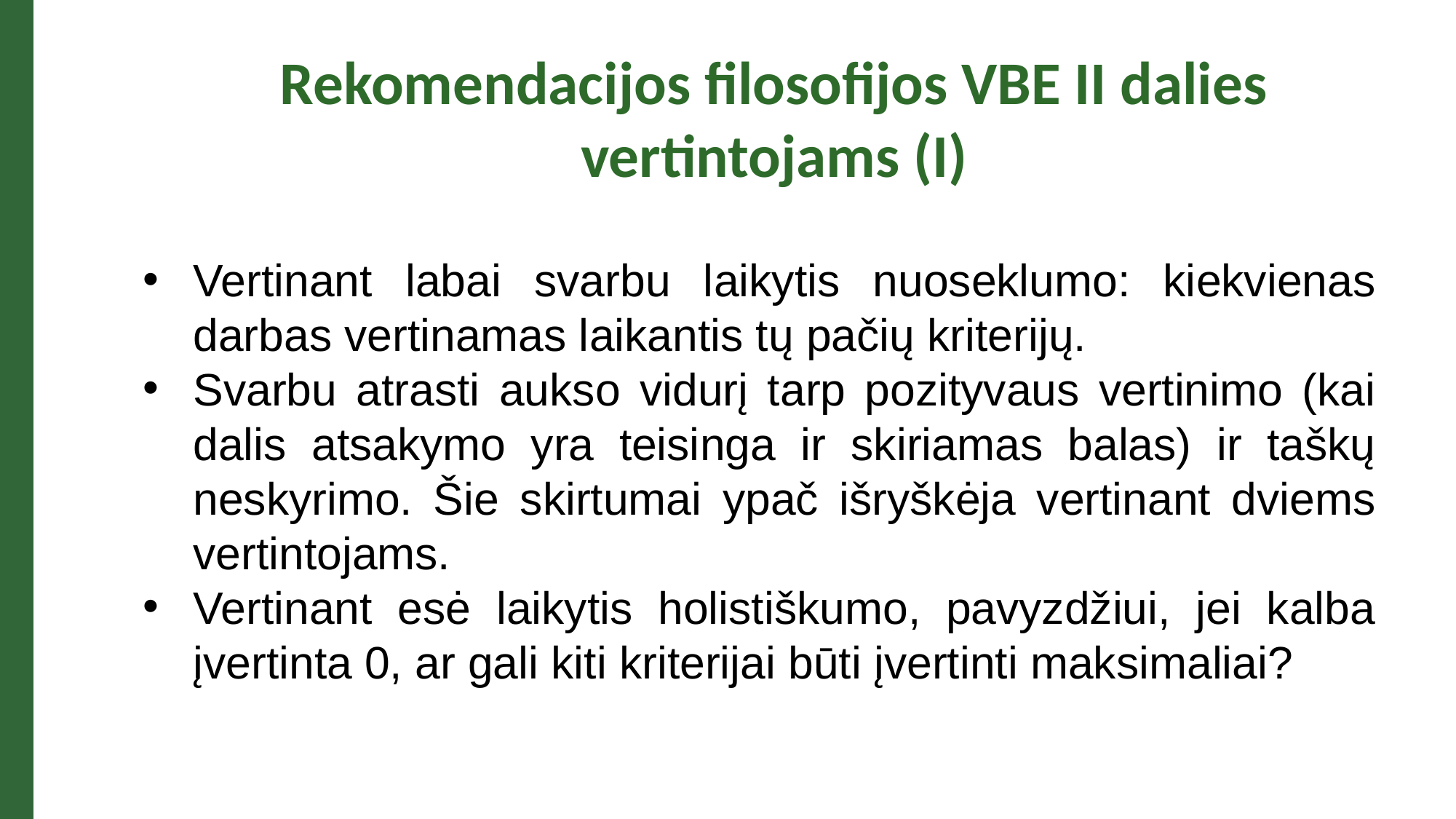

Rekomendacijos filosofijos VBE II dalies vertintojams (I)

Vertinant labai svarbu laikytis nuoseklumo: kiekvienas darbas vertinamas laikantis tų pačių kriterijų.
Svarbu atrasti aukso vidurį tarp pozityvaus vertinimo (kai dalis atsakymo yra teisinga ir skiriamas balas) ir taškų neskyrimo. Šie skirtumai ypač išryškėja vertinant dviems vertintojams.
Vertinant esė laikytis holistiškumo, pavyzdžiui, jei kalba įvertinta 0, ar gali kiti kriterijai būti įvertinti maksimaliai?